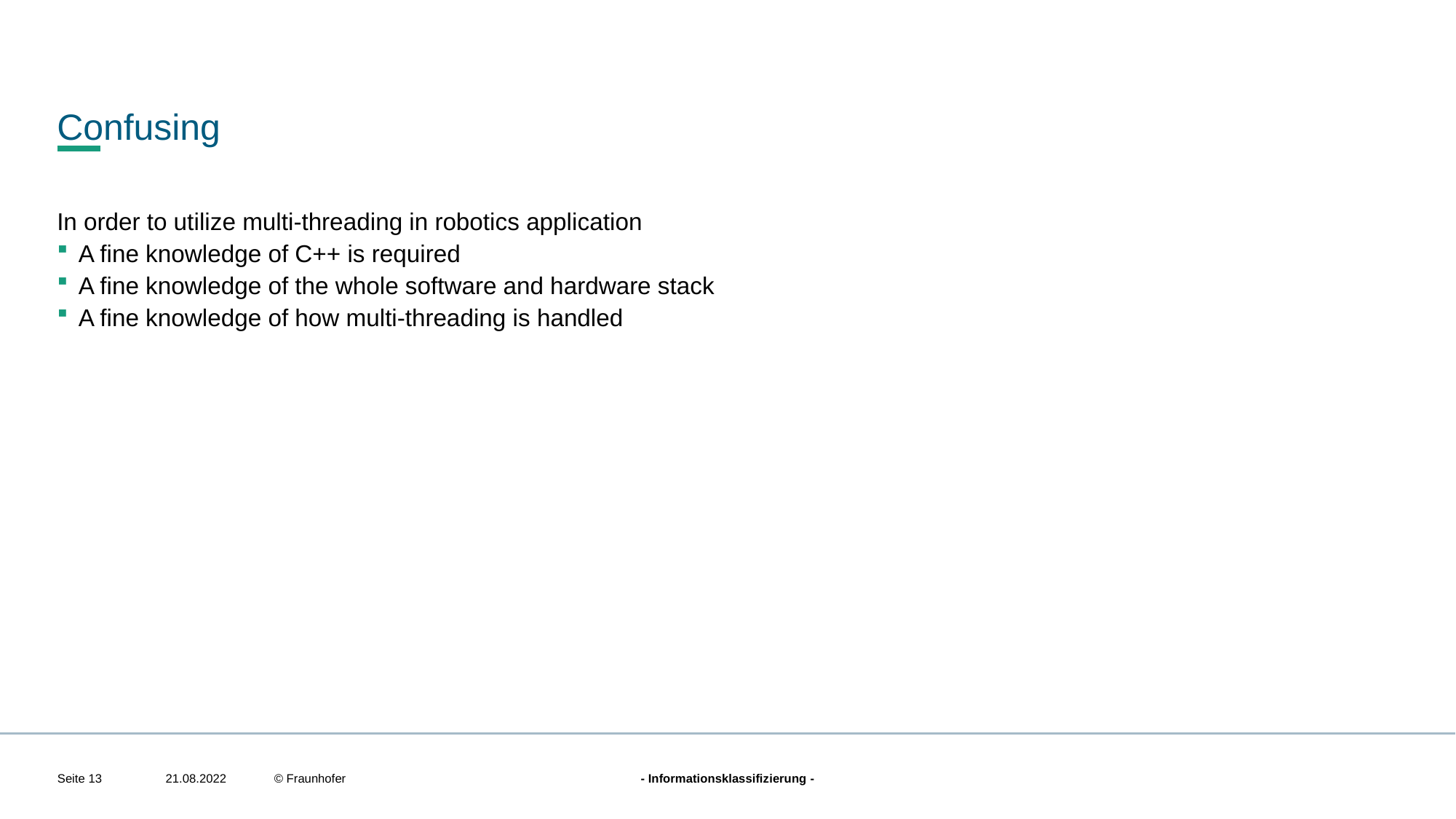

# Confusing
In order to utilize multi-threading in robotics application
A fine knowledge of C++ is required
A fine knowledge of the whole software and hardware stack
A fine knowledge of how multi-threading is handled
P4
Seite 13
21.08.2022
© Fraunhofer